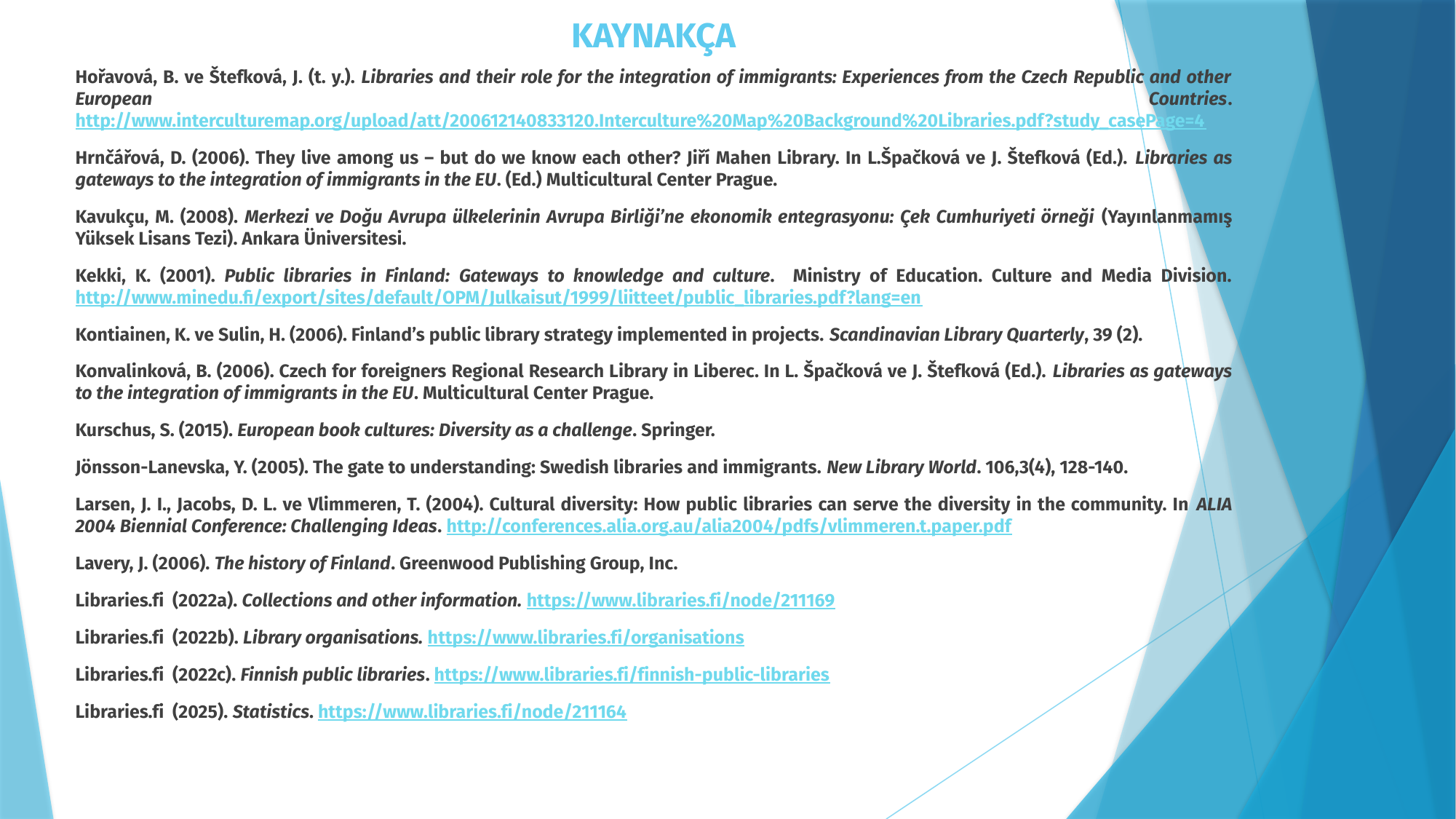

# KAYNAKÇA
Hořavová, B. ve Štefková, J. (t. y.). Libraries and their role for the integration of immigrants: Experiences from the Czech Republic and other European Countries. http://www.interculturemap.org/upload/att/200612140833120.Interculture%20Map%20Background%20Libraries.pdf?study_casePage=4
Hrnčářová, D. (2006). They live among us – but do we know each other? Jiří Mahen Library. In L.Špačková ve J. Štefková (Ed.). Libraries as gateways to the integration of immigrants in the EU. (Ed.) Multicultural Center Prague.
Kavukçu, M. (2008). Merkezi ve Doğu Avrupa ülkelerinin Avrupa Birliği’ne ekonomik entegrasyonu: Çek Cumhuriyeti örneği (Yayınlanmamış Yüksek Lisans Tezi). Ankara Üniversitesi.
Kekki, K. (2001). Public libraries in Finland: Gateways to knowledge and culture.  Ministry of Education. Culture and Media Division. http://www.minedu.fi/export/sites/default/OPM/Julkaisut/1999/liitteet/public_libraries.pdf?lang=en
Kontiainen, K. ve Sulin, H. (2006). Finland’s public library strategy implemented in projects. Scandinavian Library Quarterly, 39 (2).
Konvalinková, B. (2006). Czech for foreigners Regional Research Library in Liberec. In L. Špačková ve J. Štefková (Ed.). Libraries as gateways to the integration of immigrants in the EU. Multicultural Center Prague.
Kurschus, S. (2015). European book cultures: Diversity as a challenge. Springer.
Jönsson-Lanevska, Y. (2005). The gate to understanding: Swedish libraries and immigrants. New Library World. 106,3(4), 128-140.
Larsen, J. I., Jacobs, D. L. ve Vlimmeren, T. (2004). Cultural diversity: How public libraries can serve the diversity in the community. In ALIA 2004 Biennial Conference: Challenging Ideas. http://conferences.alia.org.au/alia2004/pdfs/vlimmeren.t.paper.pdf
Lavery, J. (2006). The history of Finland. Greenwood Publishing Group, Inc.
Libraries.fi  (2022a). Collections and other information. https://www.libraries.fi/node/211169
Libraries.fi  (2022b). Library organisations. https://www.libraries.fi/organisations
Libraries.fi  (2022c). Finnish public libraries. https://www.libraries.fi/finnish-public-libraries
Libraries.fi  (2025). Statistics. https://www.libraries.fi/node/211164